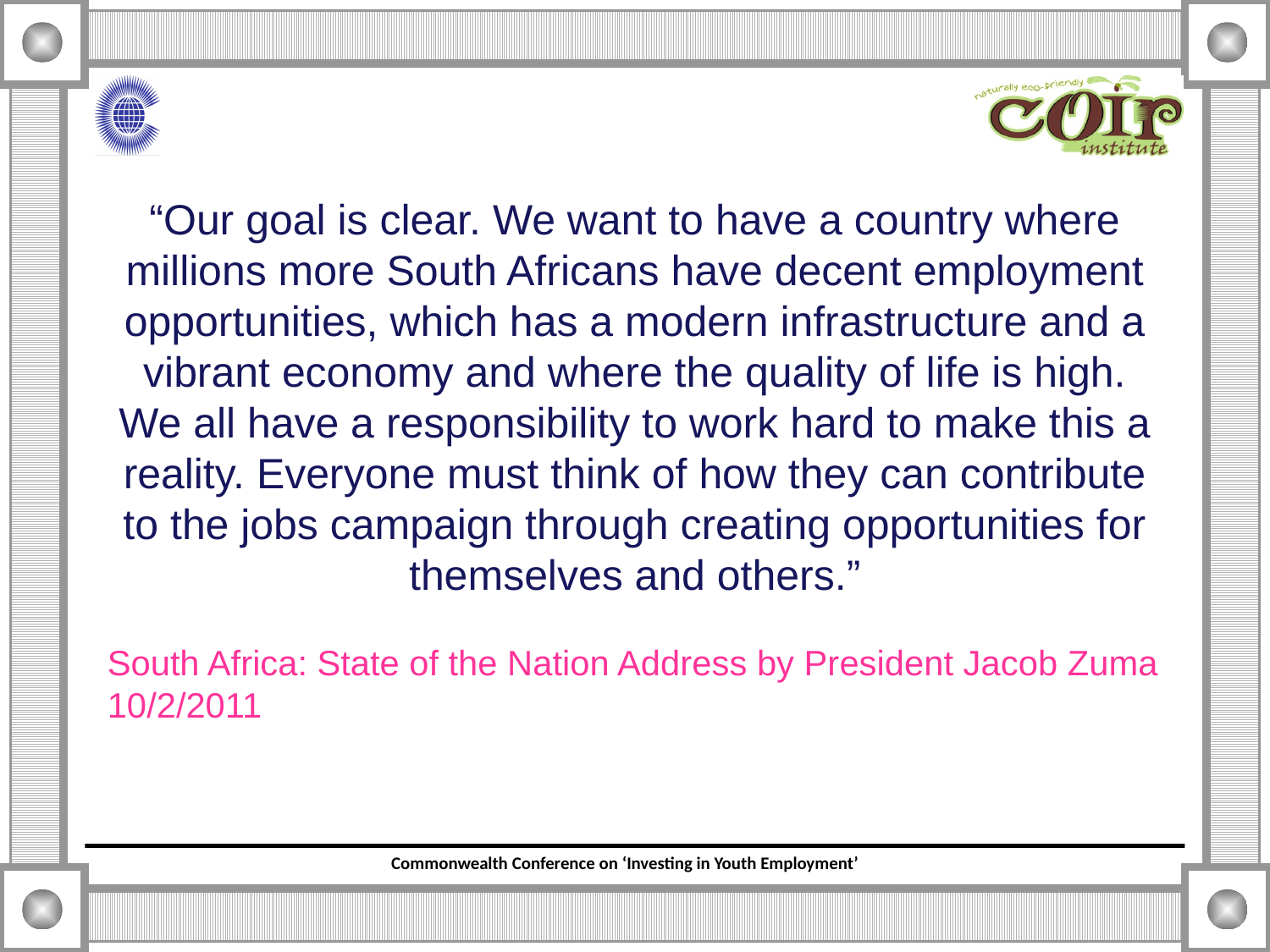

“Our goal is clear. We want to have a country where millions more South Africans have decent employment opportunities, which has a modern infrastructure and a vibrant economy and where the quality of life is high. We all have a responsibility to work hard to make this a reality. Everyone must think of how they can contribute to the jobs campaign through creating opportunities for themselves and others.”

South Africa: State of the Nation Address by President Jacob Zuma
10/2/2011